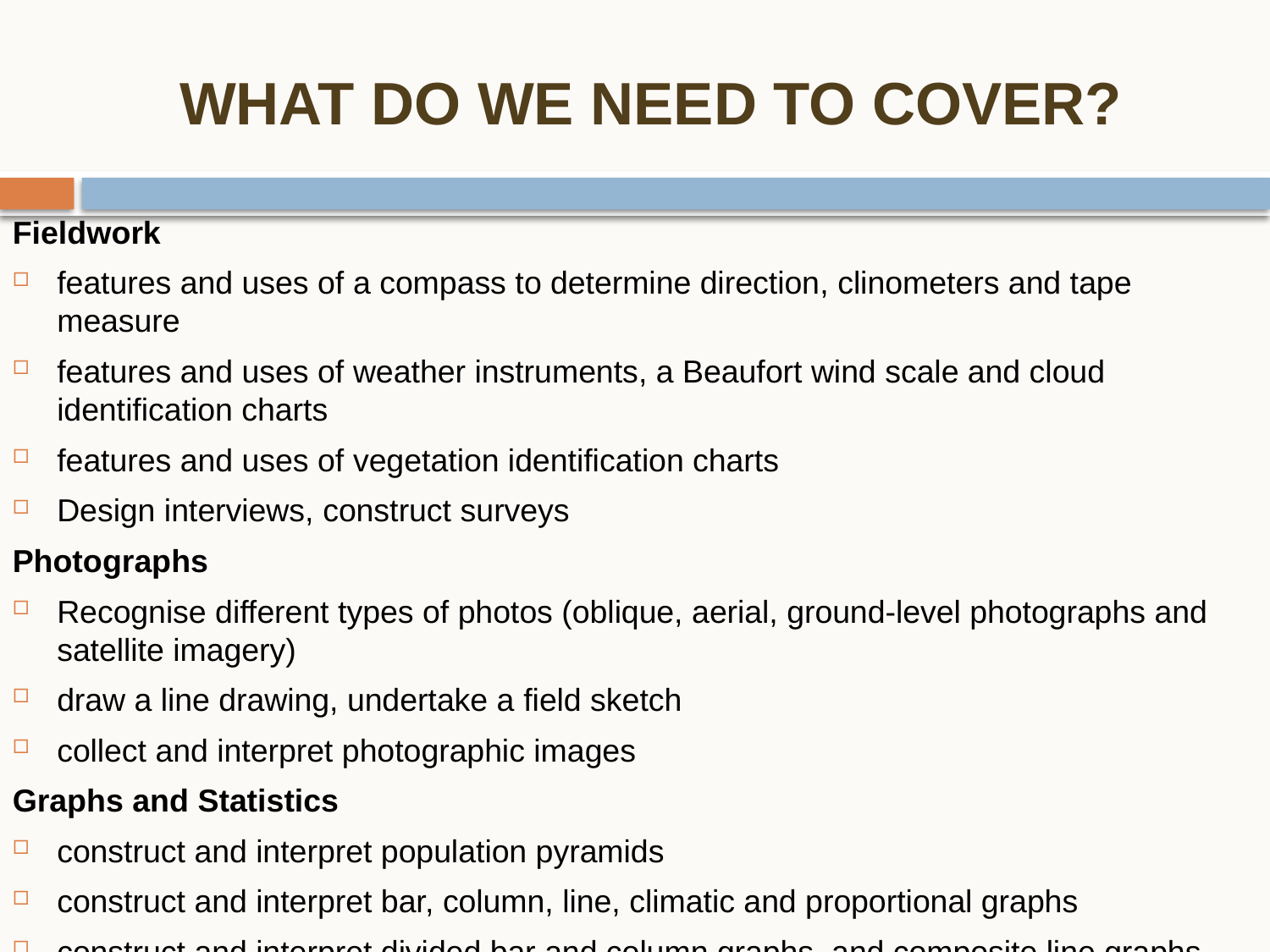

# WHAT DO WE NEED TO COVER?
Fieldwork
features and uses of a compass to determine direction, clinometers and tape measure
features and uses of weather instruments, a Beaufort wind scale and cloud identification charts
features and uses of vegetation identification charts
Design interviews, construct surveys
Photographs
Recognise different types of photos (oblique, aerial, ground-level photographs and satellite imagery)
draw a line drawing, undertake a field sketch
collect and interpret photographic images
Graphs and Statistics
construct and interpret population pyramids
construct and interpret bar, column, line, climatic and proportional graphs
construct and interpret divided bar and column graphs, and composite line graphs
identify and calculate maximum, minimum, total, range, rank and average